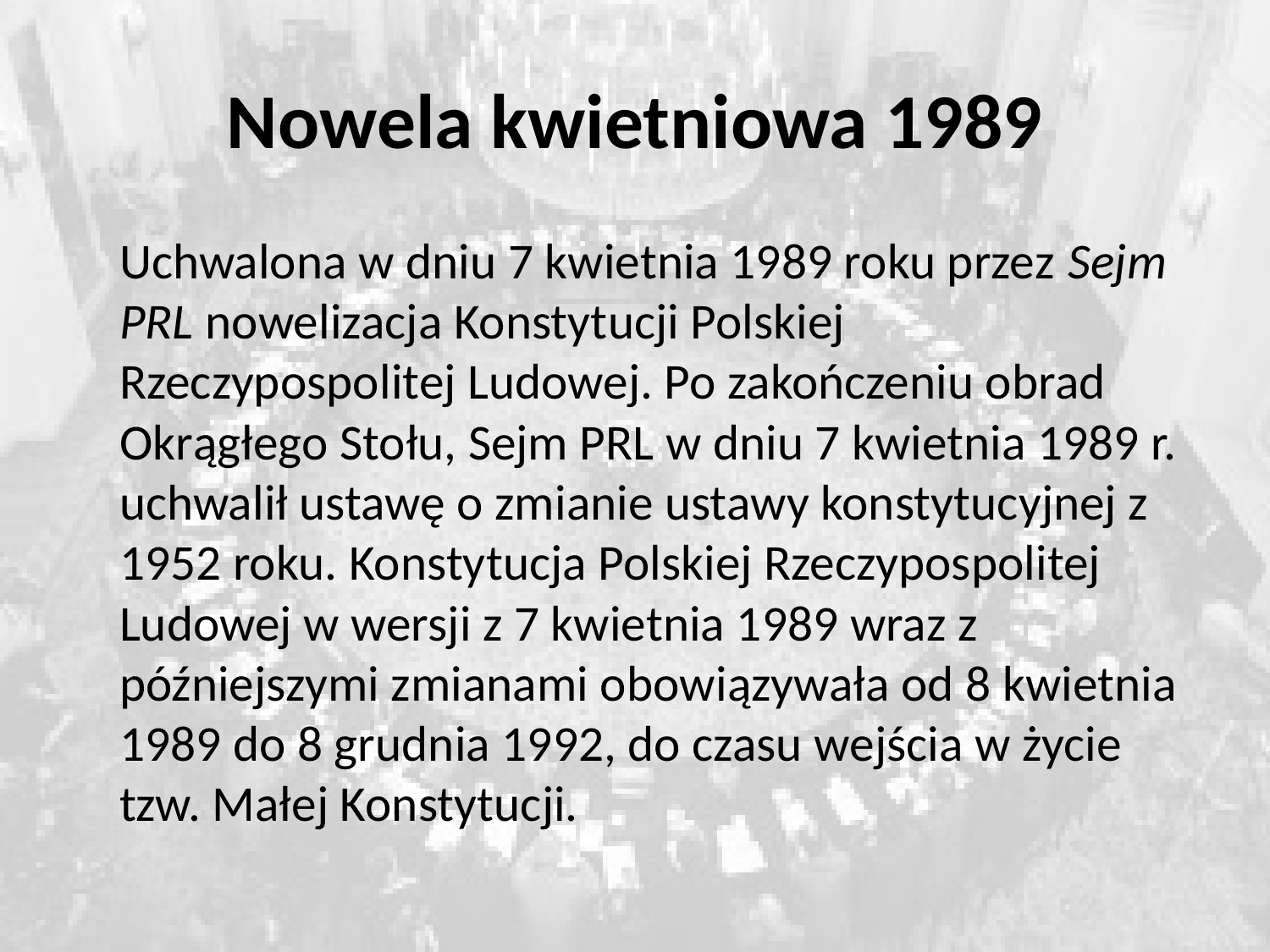

# Nowela kwietniowa 1989
	Uchwalona w dniu 7 kwietnia 1989 roku przez Sejm PRL nowelizacja Konstytucji Polskiej Rzeczypospolitej Ludowej. Po zakończeniu obrad Okrągłego Stołu, Sejm PRL w dniu 7 kwietnia 1989 r. uchwalił ustawę o zmianie ustawy konstytucyjnej z 1952 roku. Konstytucja Polskiej Rzeczypospolitej Ludowej w wersji z 7 kwietnia 1989 wraz z późniejszymi zmianami obowiązywała od 8 kwietnia 1989 do 8 grudnia 1992, do czasu wejścia w życie tzw. Małej Konstytucji.